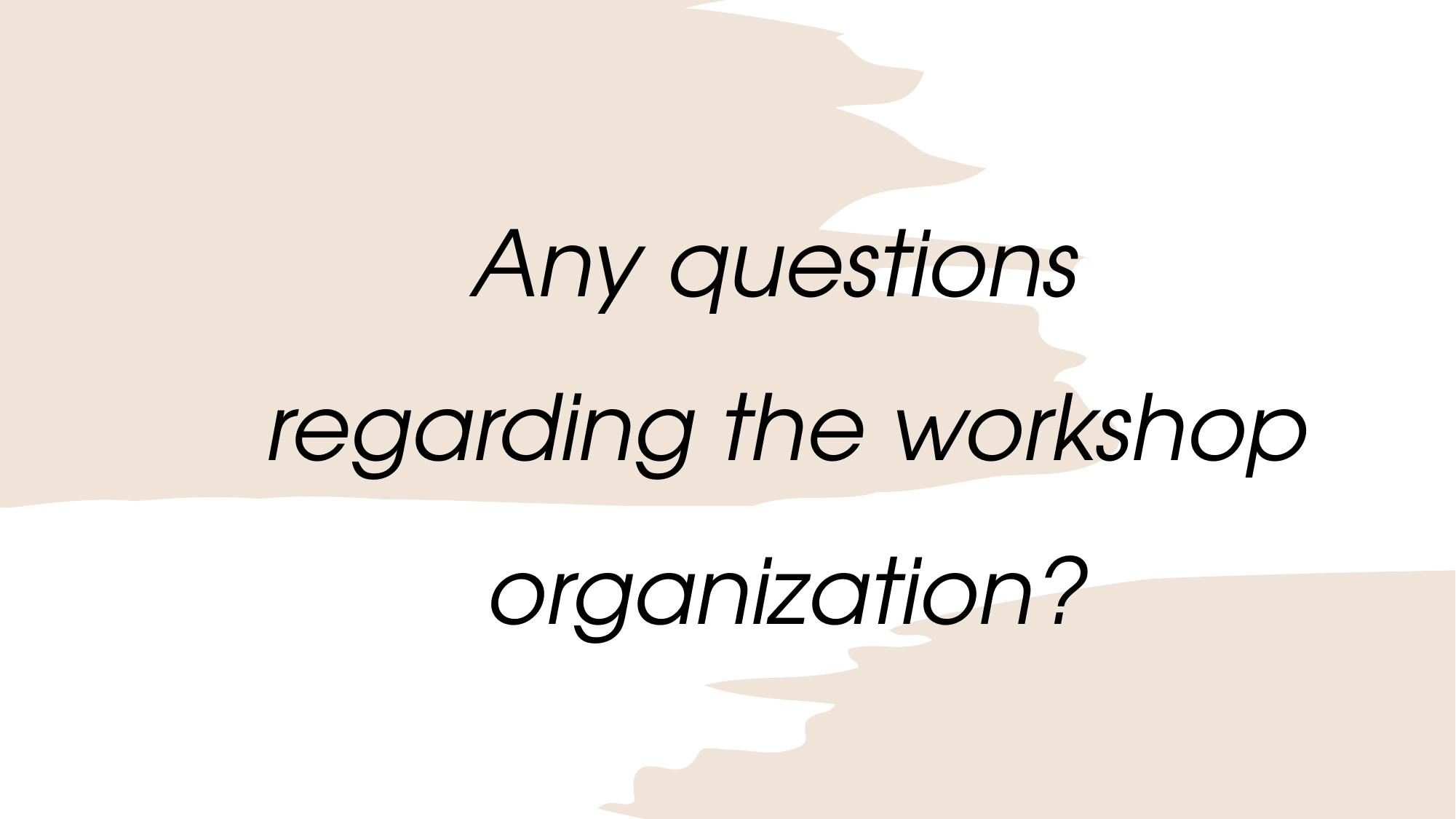

# Any questions regarding the workshop organization?